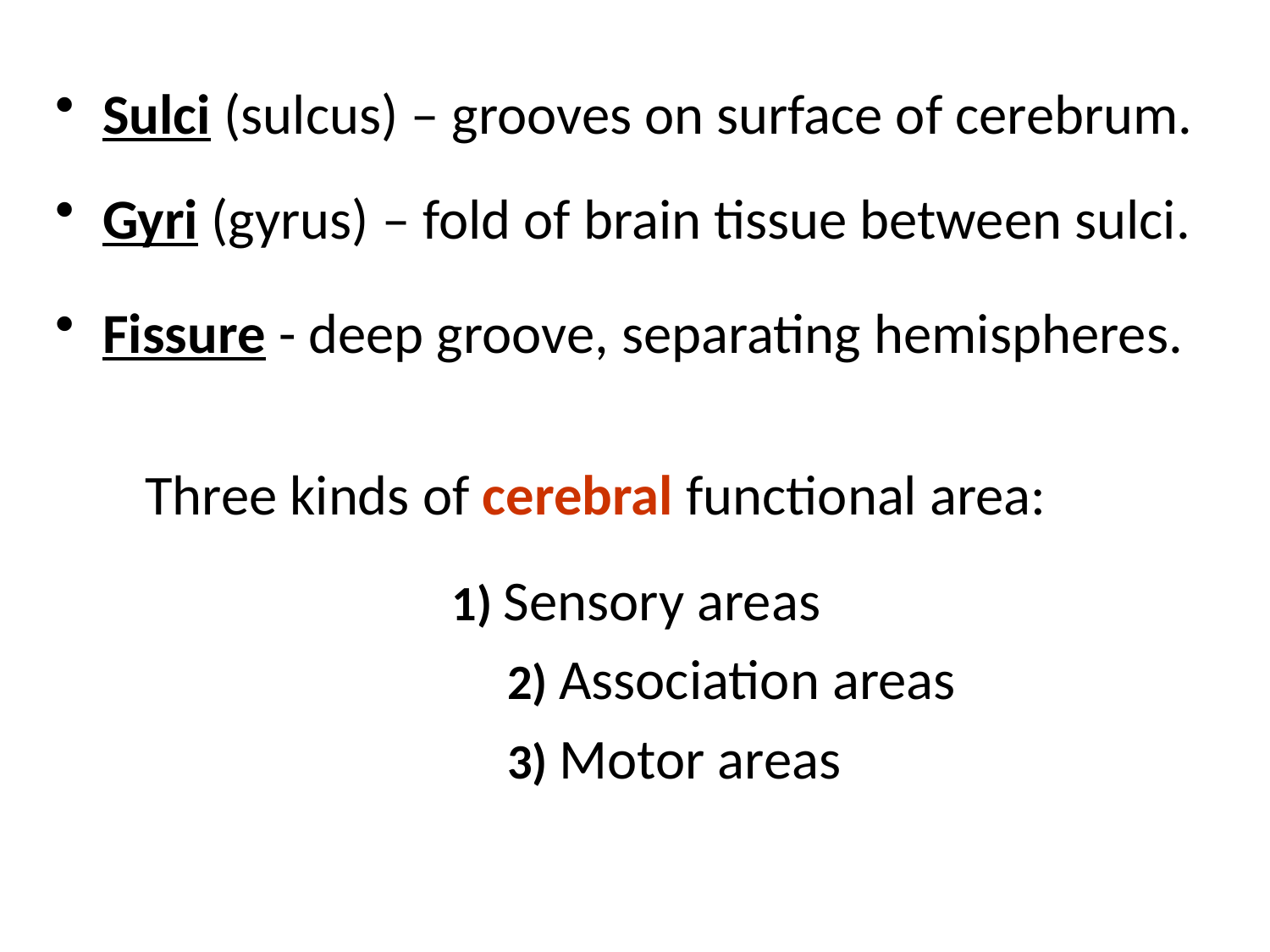

Sulci (sulcus) – grooves on surface of cerebrum.
Gyri (gyrus) – fold of brain tissue between sulci.
Fissure - deep groove, separating hemispheres.
Three kinds of cerebral functional area:
			1) Sensory areas
			2) Association areas
			3) Motor areas